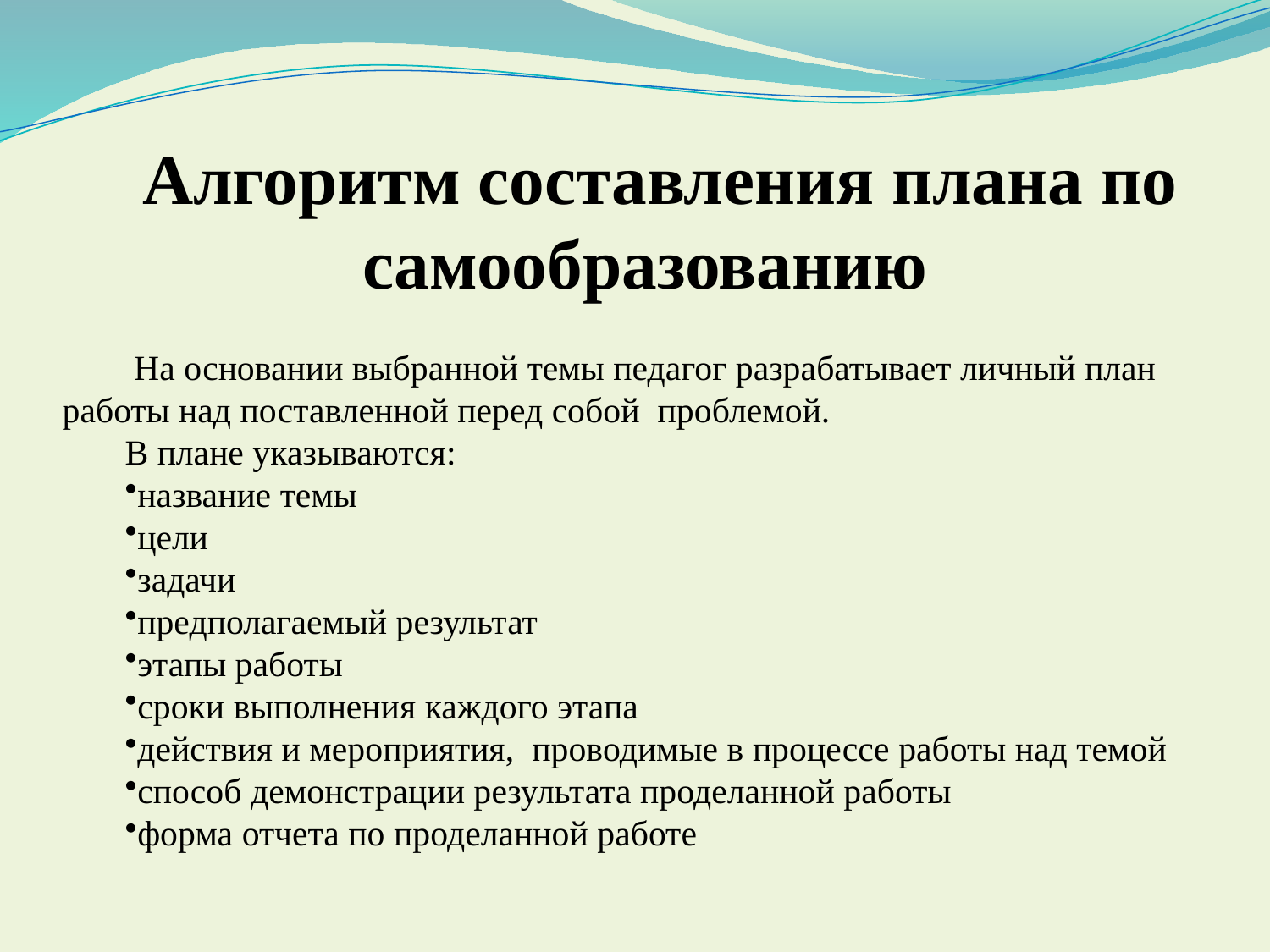

Алгоритм составления плана по самообразованию

 На основании выбранной темы педагог разрабатывает личный план работы над поставленной перед собой  проблемой.
В плане указываются:
название темы
цели
задачи
предполагаемый результат
этапы работы
сроки выполнения каждого этапа
действия и мероприятия,  проводимые в процессе работы над темой
способ демонстрации результата проделанной работы
форма отчета по проделанной работе